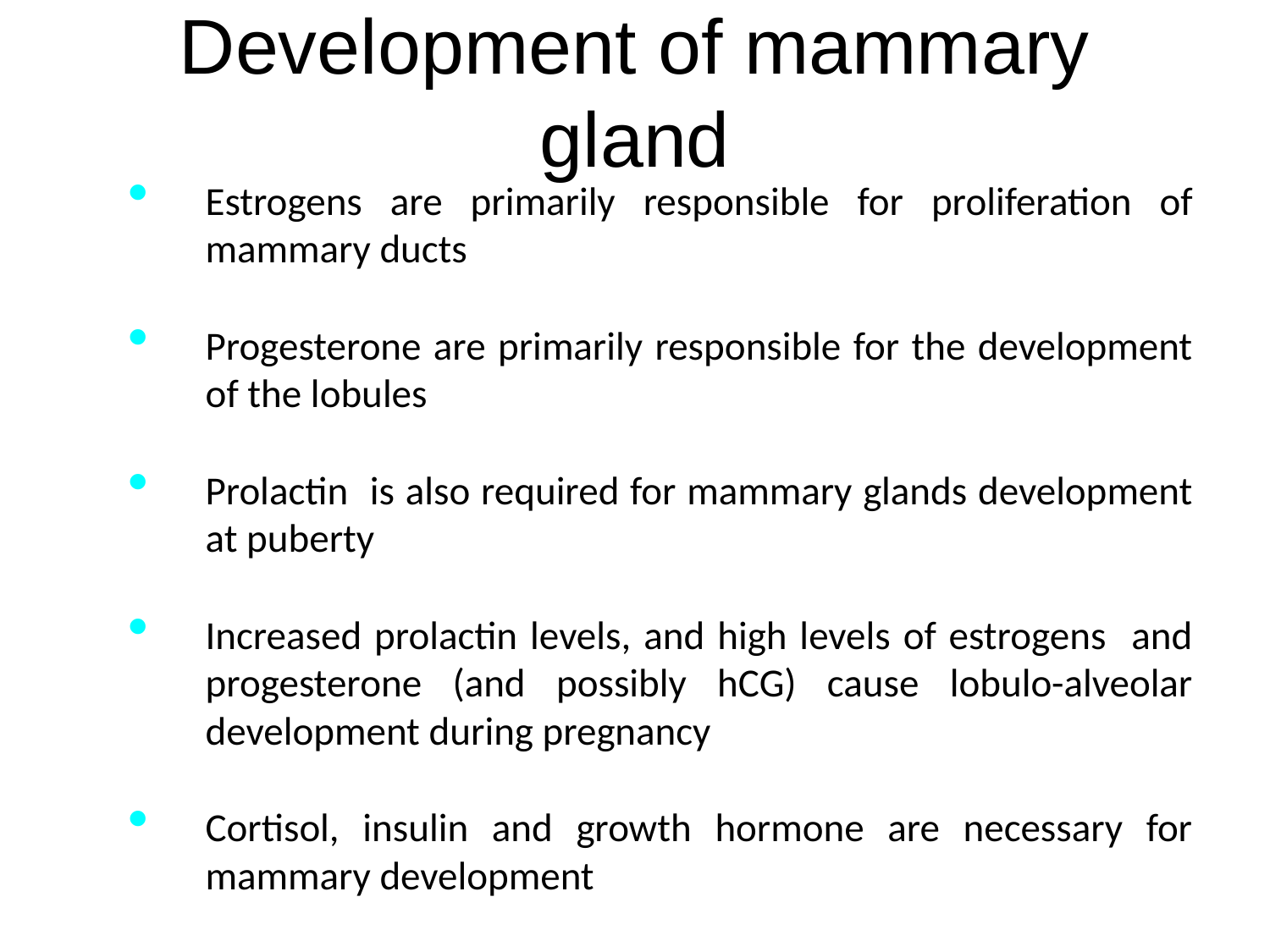

# Development of mammary gland
Estrogens are primarily responsible for proliferation of mammary ducts

Progesterone are primarily responsible for the development of the lobules

Prolactin  is also required for mammary glands development at puberty

Increased prolactin levels, and high levels of estrogens  and progesterone (and possibly hCG) cause lobulo-alveolar development during pregnancy

Cortisol, insulin and growth hormone are necessary for mammary development